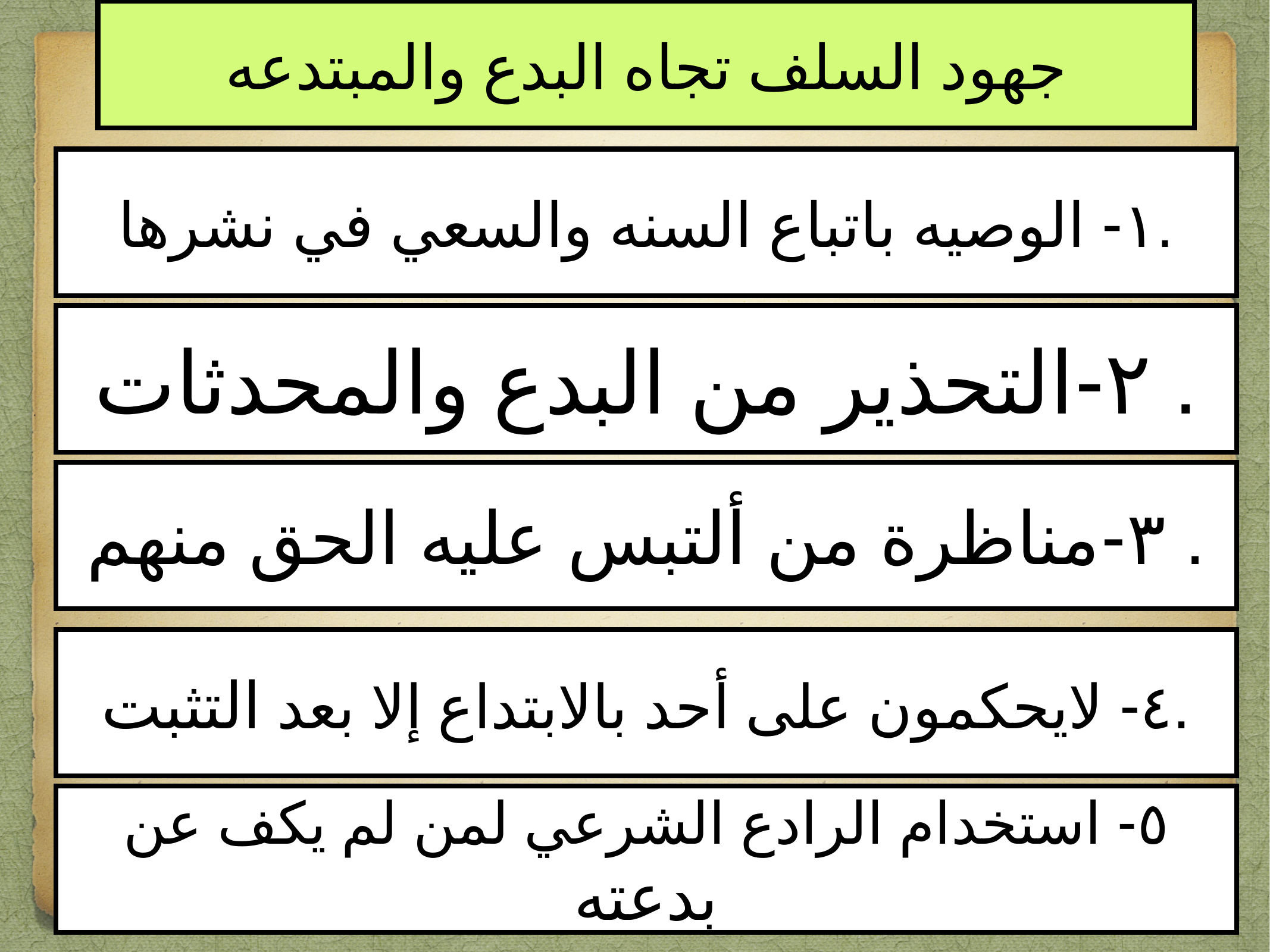

جهود السلف تجاه البدع والمبتدعه
١- الوصيه باتباع السنه والسعي في نشرها.
٢-التحذير من البدع والمحدثات .
٣-مناظرة من ألتبس عليه الحق منهم .
٤- لايحكمون على أحد بالابتداع إلا بعد التثبت.
٥- استخدام الرادع الشرعي لمن لم يكف عن بدعته